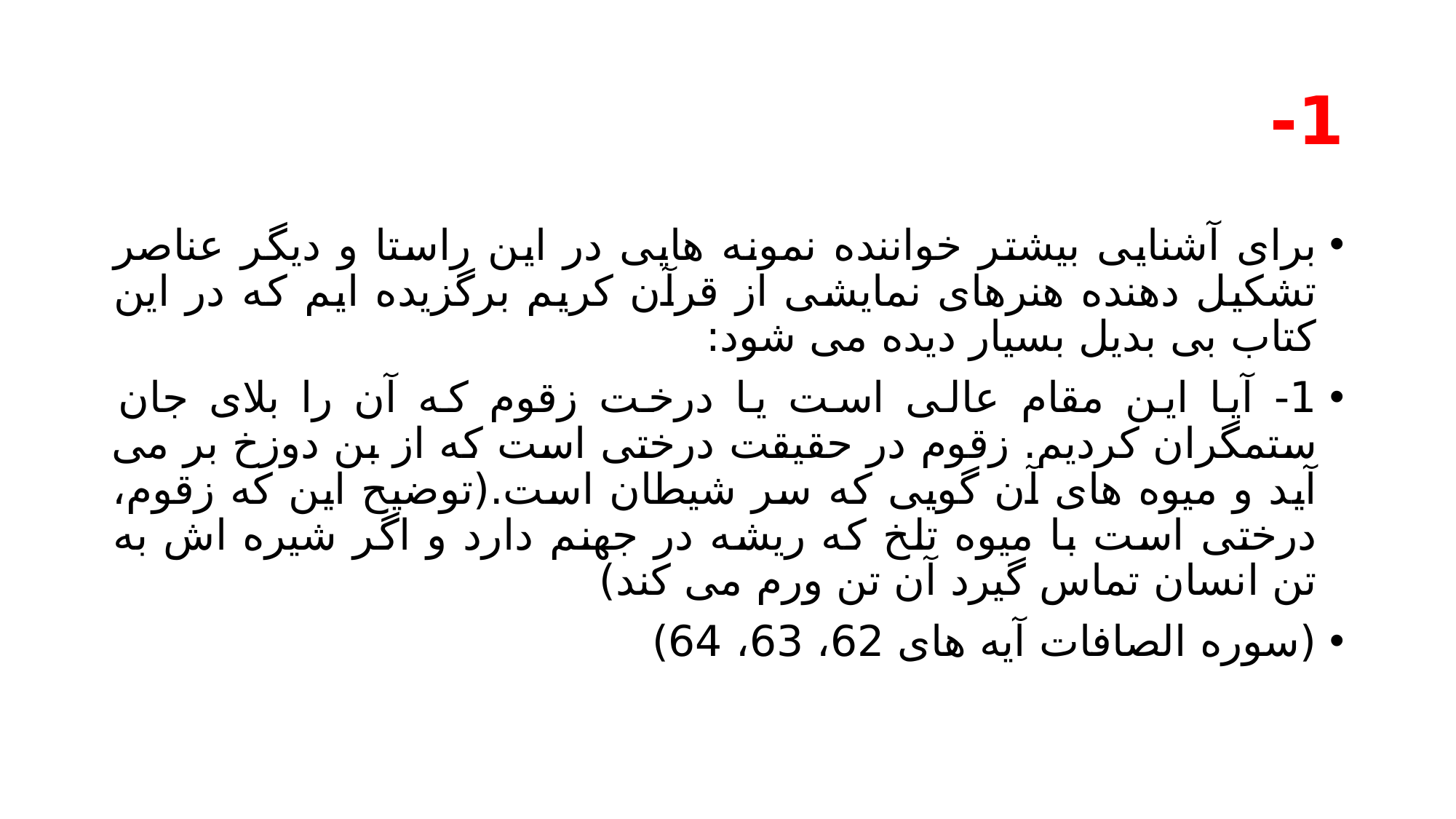

# 1-
برای آشنایی بیشتر خواننده نمونه هایی در این راستا و دیگر عناصر تشکیل دهنده هنرهای نمایشی از قرآن کریم برگزیده ایم که در این کتاب بی بدیل بسیار دیده می شود:
1- آیا این مقام عالی است یا درخت زقوم که آن را بلای جان ستمگران کردیم. زقوم در حقیقت درختی است که از بن دوزخ بر می آید و میوه های آن گویی که سر شیطان است.(توضیح این که زقوم، درختی است با میوه تلخ که ریشه در جهنم دارد و اگر شیره اش به تن انسان تماس گیرد آن تن ورم می کند)
(سوره الصافات آیه های 62، 63، 64)